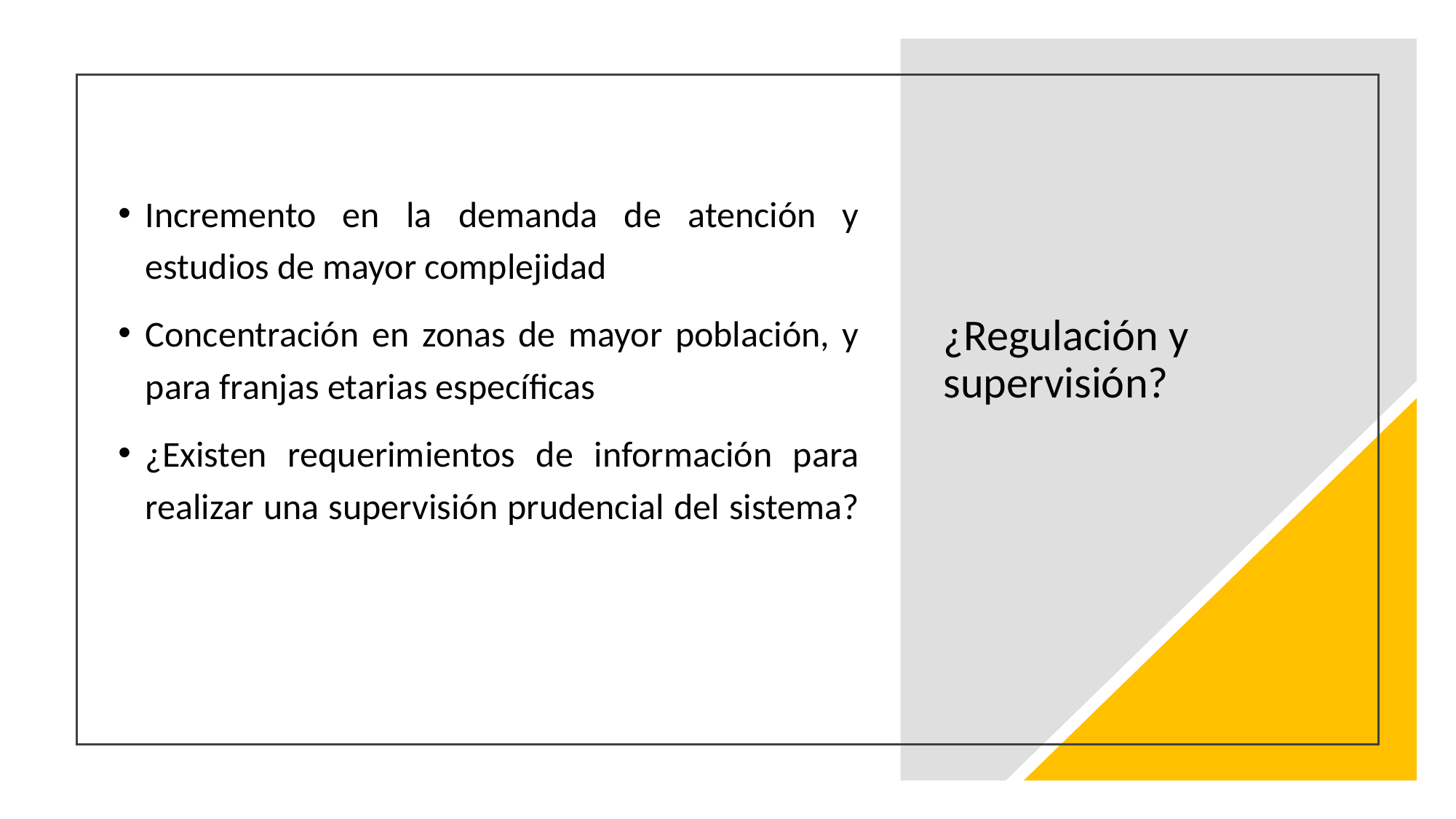

Incremento en la demanda de atención y estudios de mayor complejidad
Concentración en zonas de mayor población, y para franjas etarias específicas
¿Existen requerimientos de información para realizar una supervisión prudencial del sistema?

# ¿Regulación y supervisión?